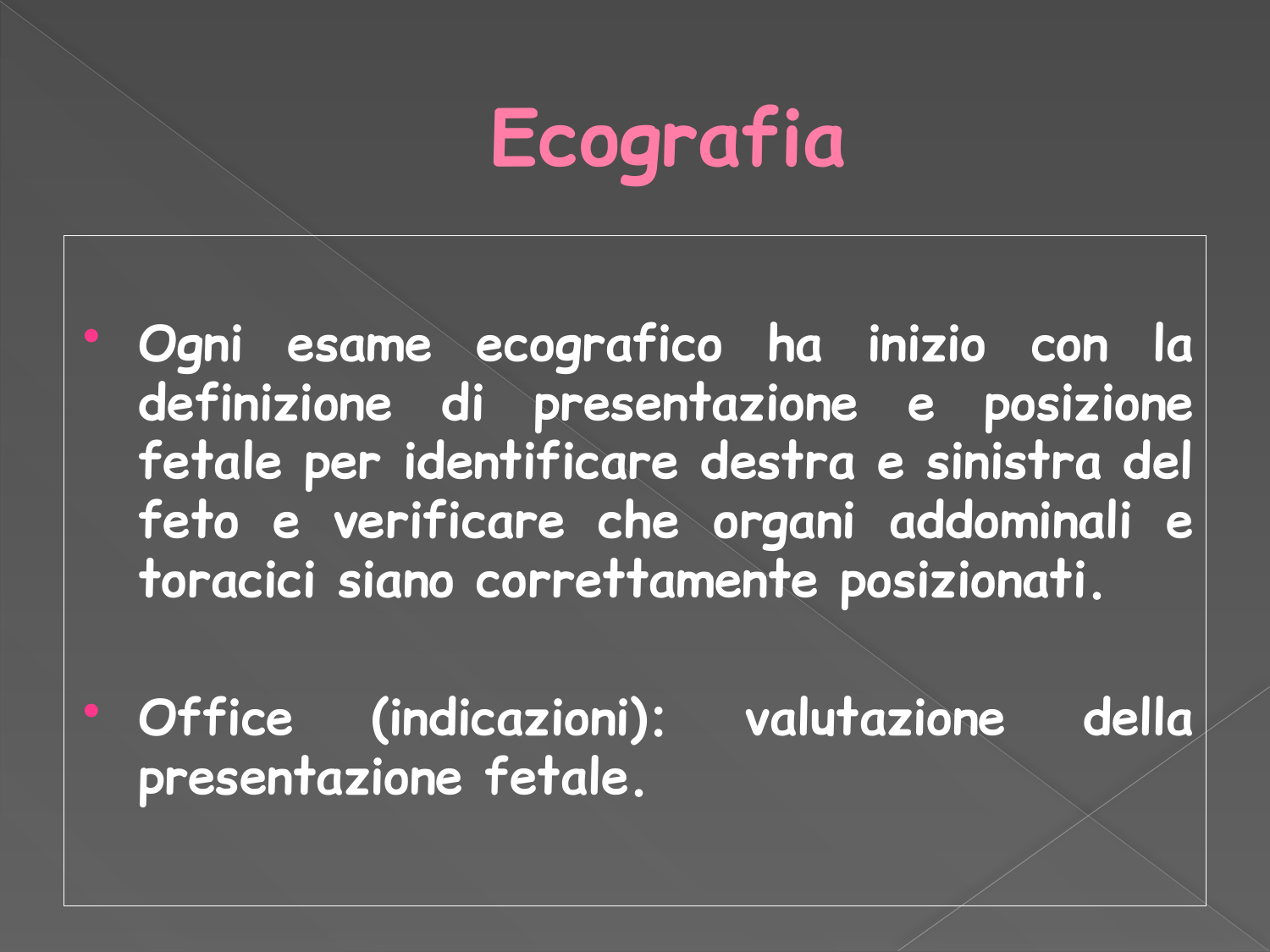

# Ecografia

Ogni esame ecografico ha inizio con la definizione di presentazione e posizione fetale per identificare destra e sinistra del feto e verificare che organi addominali e toracici siano correttamente posizionati.

Office (indicazioni): valutazione della presentazione fetale.